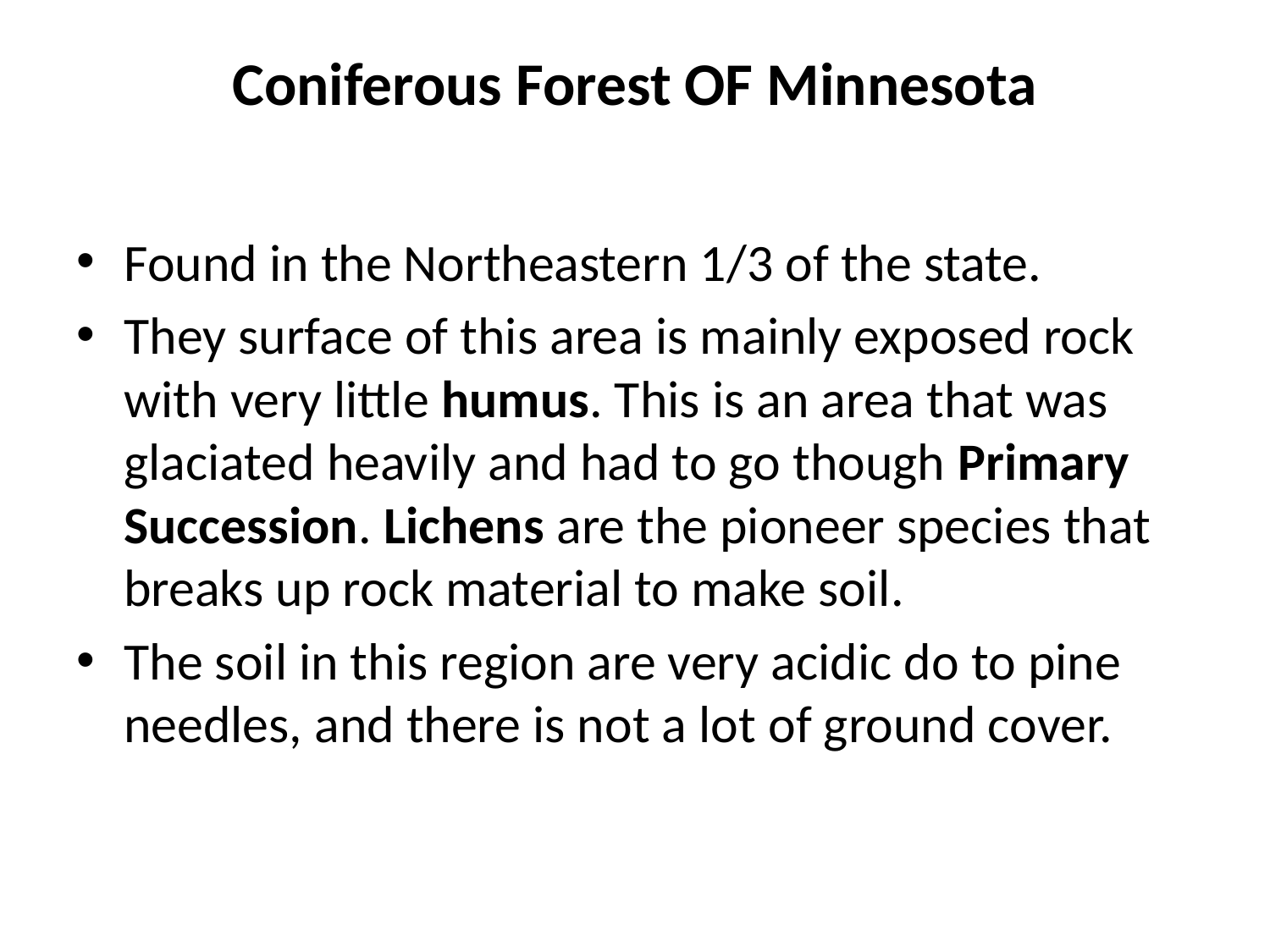

# Coniferous Forest OF Minnesota
Found in the Northeastern 1/3 of the state.
They surface of this area is mainly exposed rock with very little humus. This is an area that was glaciated heavily and had to go though Primary Succession. Lichens are the pioneer species that breaks up rock material to make soil.
The soil in this region are very acidic do to pine needles, and there is not a lot of ground cover.